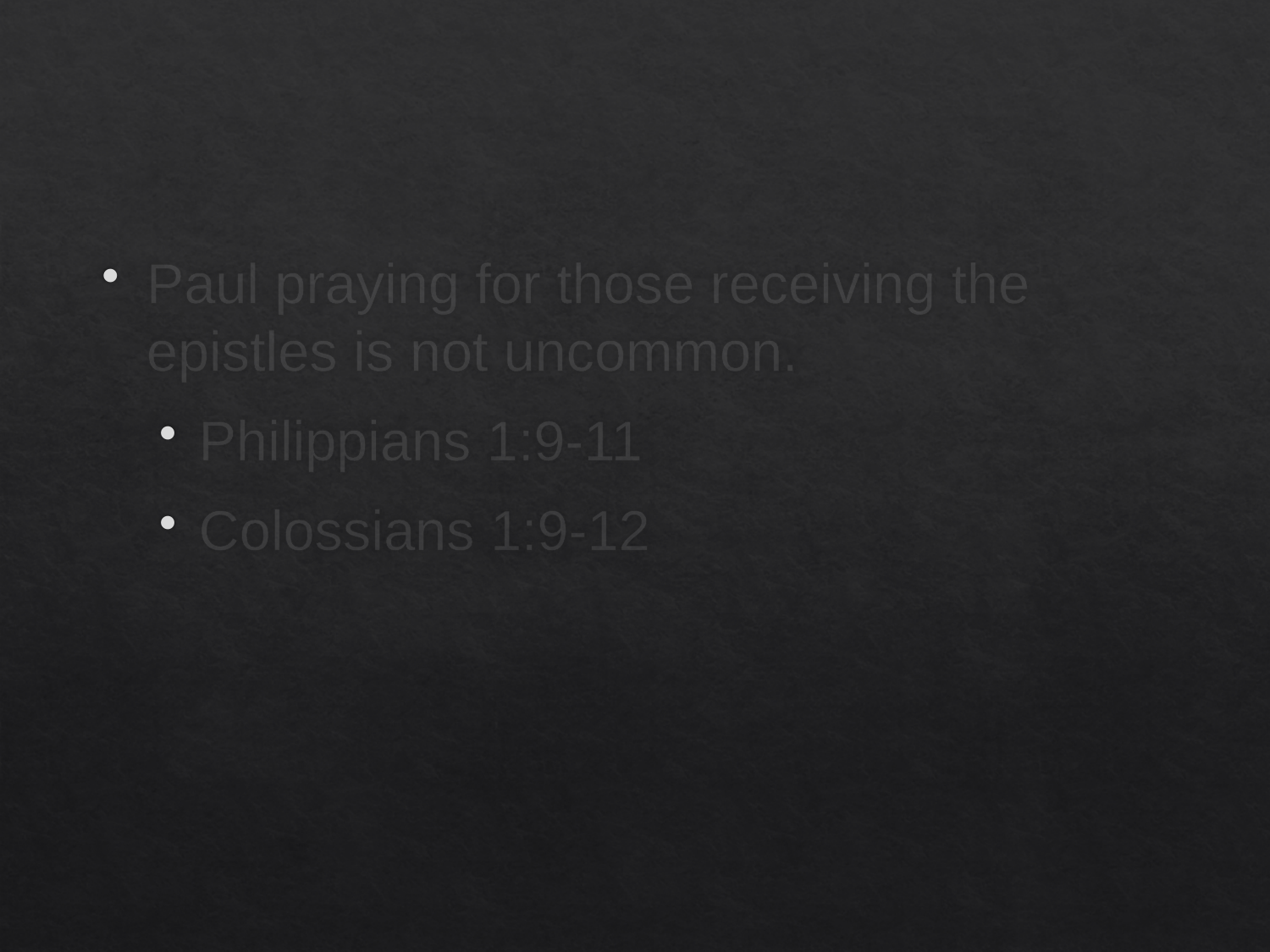

Paul praying for those receiving the epistles is not uncommon.
Philippians 1:9-11
Colossians 1:9-12